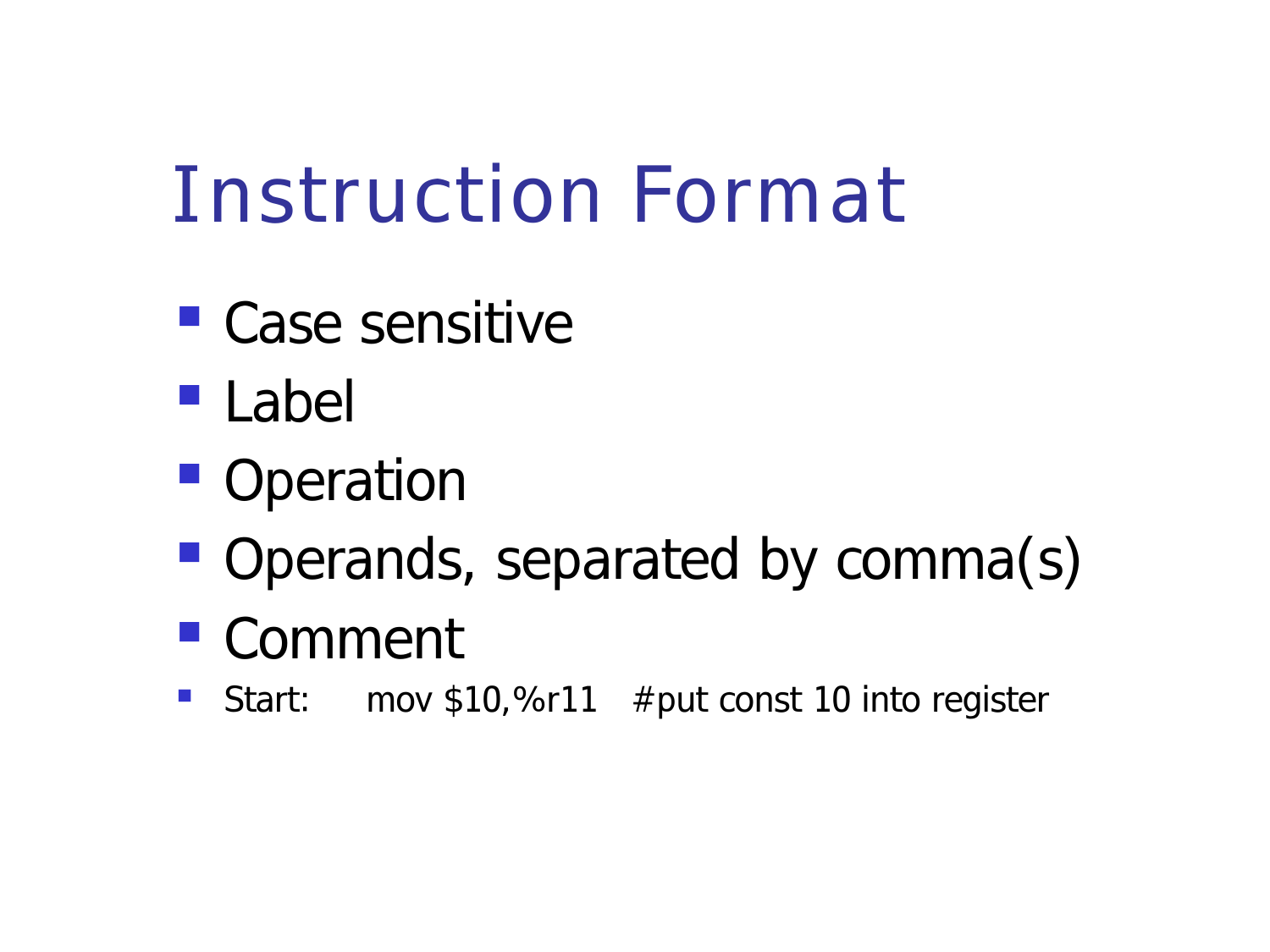

# Instruction Format
Case sensitive
Label
Operation
Operands, separated by comma(s)
Comment
Start:     mov $10,%r11   #put const 10 into register